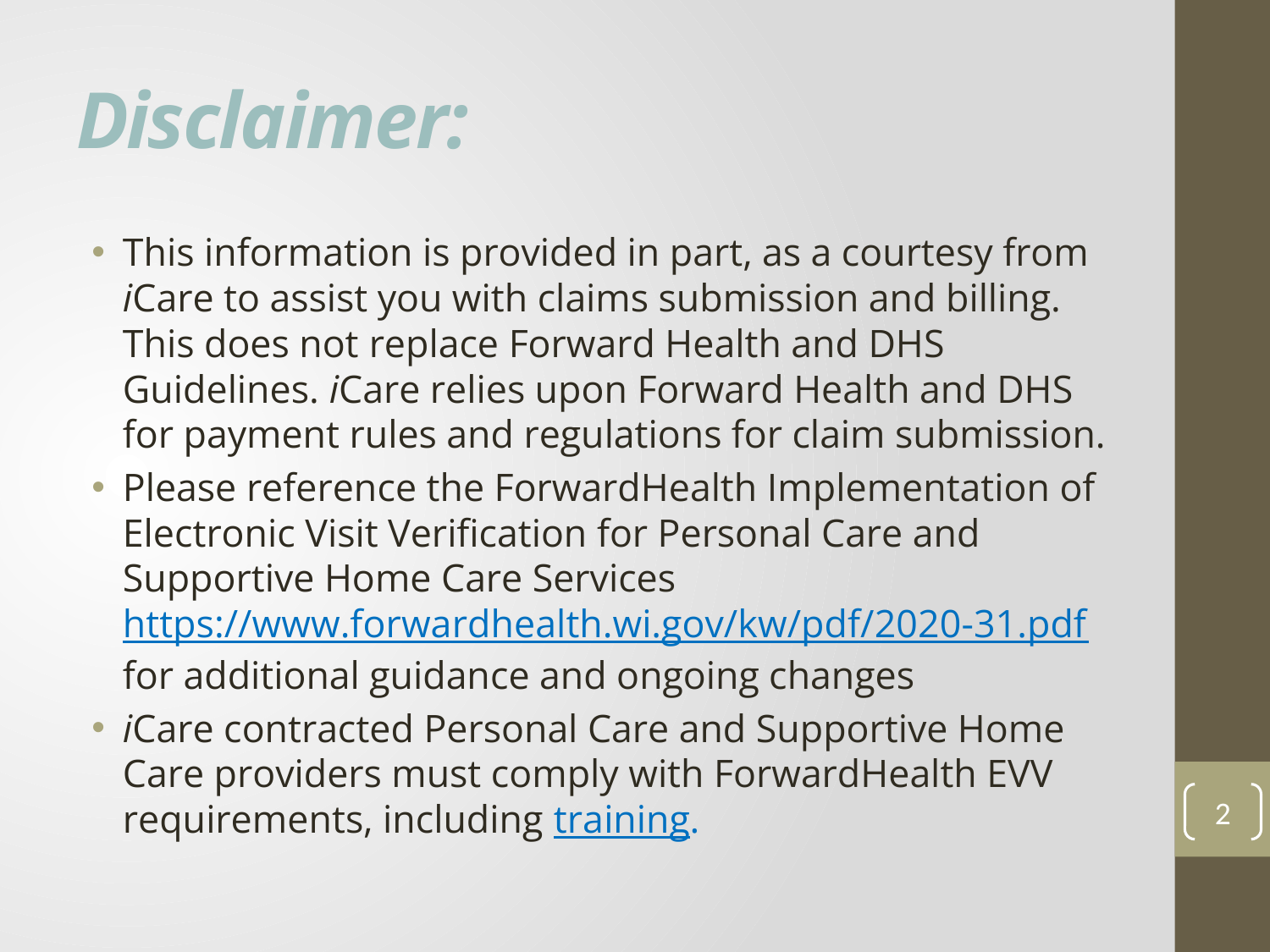

# Disclaimer:
This information is provided in part, as a courtesy from iCare to assist you with claims submission and billing. This does not replace Forward Health and DHS Guidelines. iCare relies upon Forward Health and DHS for payment rules and regulations for claim submission.
Please reference the ForwardHealth Implementation of Electronic Visit Verification for Personal Care and Supportive Home Care Services https://www.forwardhealth.wi.gov/kw/pdf/2020-31.pdf  for additional guidance and ongoing changes
iCare contracted Personal Care and Supportive Home Care providers must comply with ForwardHealth EVV requirements, including training.
2